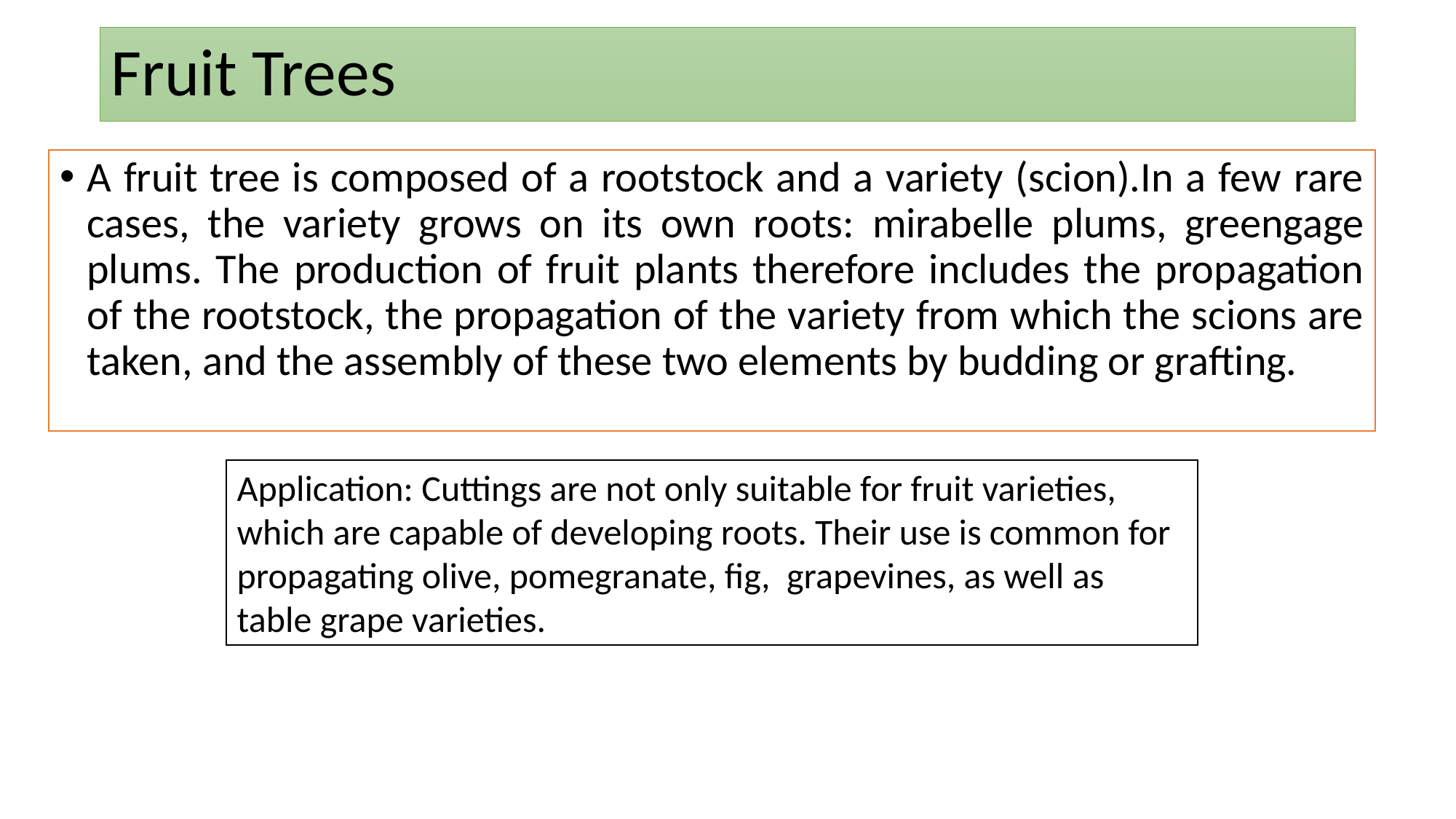

# Fruit Trees
A fruit tree is composed of a rootstock and a variety (scion).In a few rare cases, the variety grows on its own roots: mirabelle plums, greengage plums. The production of fruit plants therefore includes the propagation of the rootstock, the propagation of the variety from which the scions are taken, and the assembly of these two elements by budding or grafting.
Application: Cuttings are not only suitable for fruit varieties, which are capable of developing roots. Their use is common for propagating olive, pomegranate, fig,  grapevines, as well as table grape varieties.